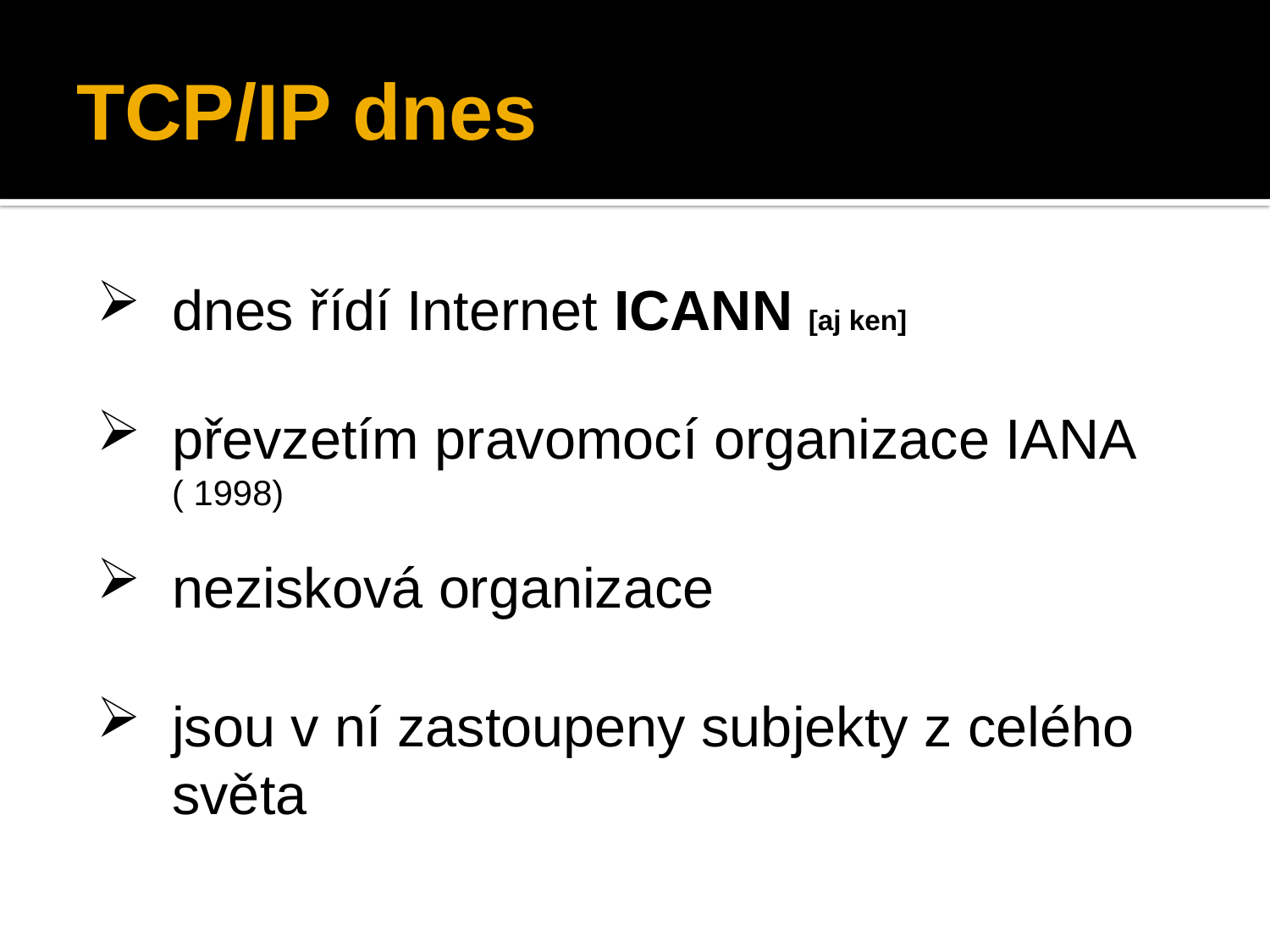

# TCP/IP dnes
dnes řídí Internet ICANN [aj ken]
převzetím pravomocí organizace IANA  ( 1998)
nezisková organizace
jsou v ní zastoupeny subjekty z celého světa